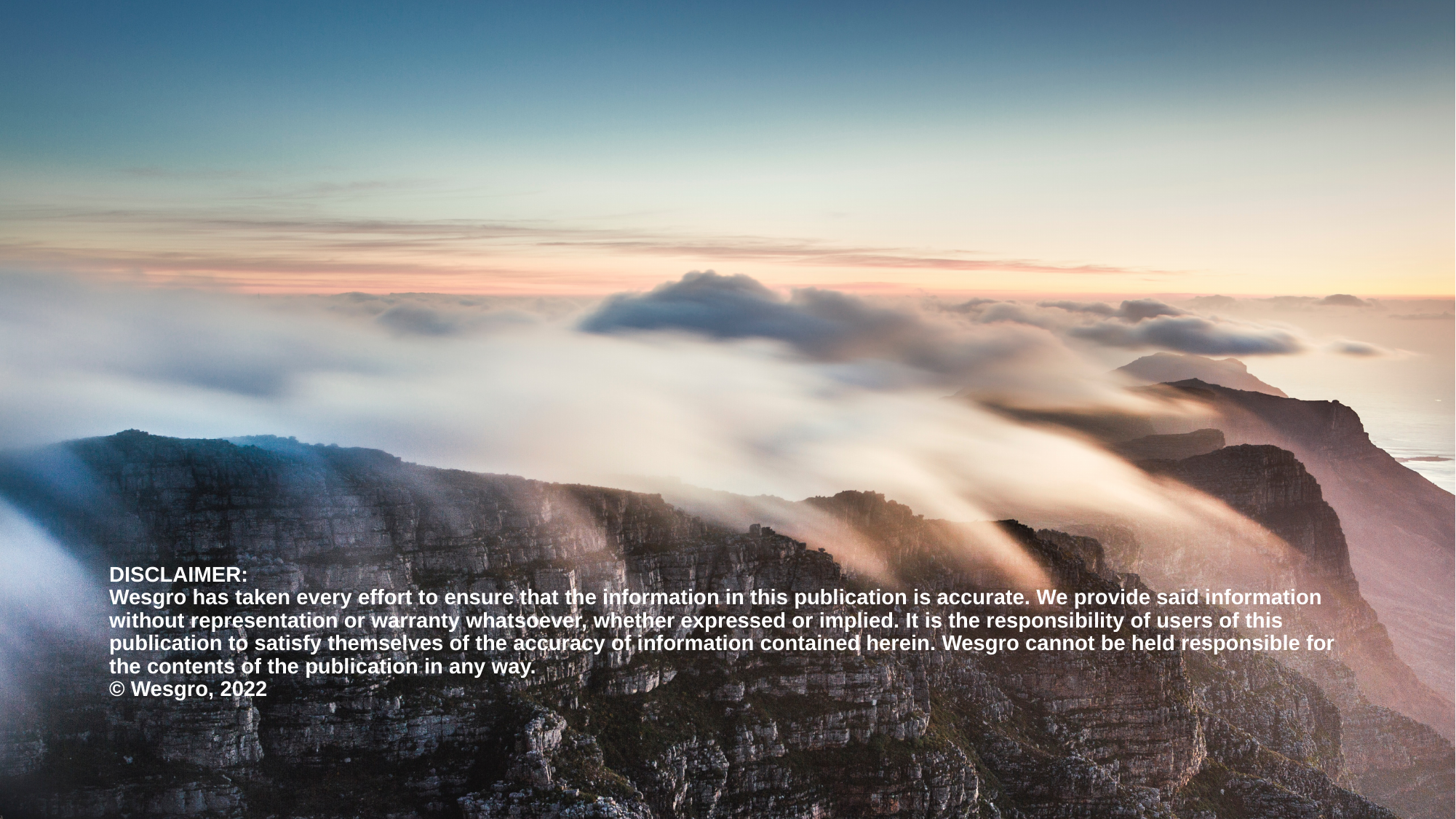

# DISCLAIMER: Wesgro has taken every effort to ensure that the information in this publication is accurate. We provide said information without representation or warranty whatsoever, whether expressed or implied. It is the responsibility of users of this publication to satisfy themselves of the accuracy of information contained herein. Wesgro cannot be held responsible for the contents of the publication in any way. © Wesgro, 2022